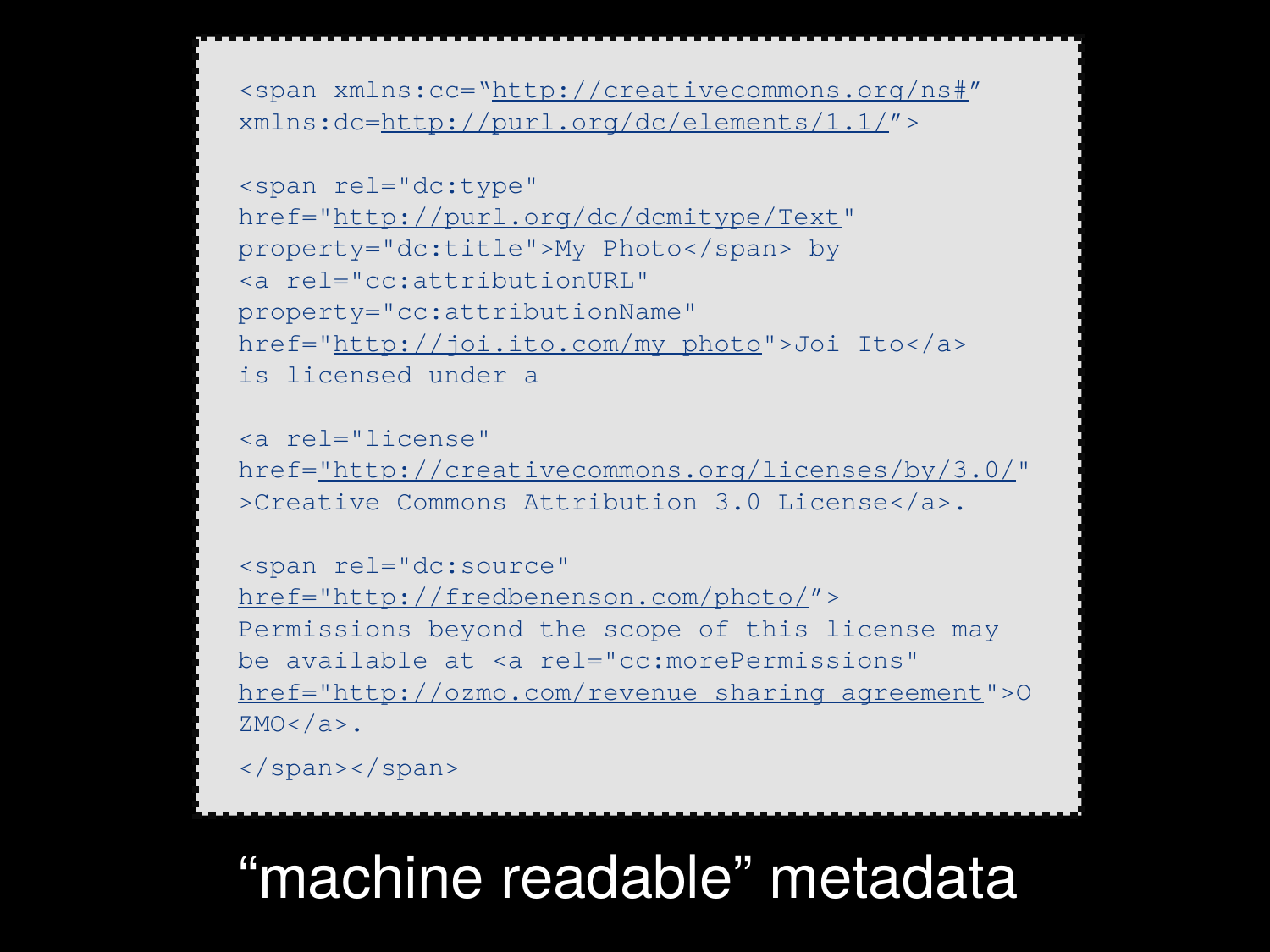

<span xmlns:cc=“http://creativecommons.org/ns#” xmlns:dc=http://purl.org/dc/elements/1.1/”>
<span rel="dc:type" href="http://purl.org/dc/dcmitype/Text" property="dc:title">My Photo</span> by
<a rel="cc:attributionURL" property="cc:attributionName" href="http://joi.ito.com/my_photo">Joi Ito</a>
is licensed under a
<a rel="license" href="http://creativecommons.org/licenses/by/3.0/">Creative Commons Attribution 3.0 License</a>.
<span rel="dc:source" href="http://fredbenenson.com/photo/”>
Permissions beyond the scope of this license may be available at <a rel="cc:morePermissions" href="http://ozmo.com/revenue_sharing_agreement">OZMO</a>.
</span></span>
“machine readable” metadata